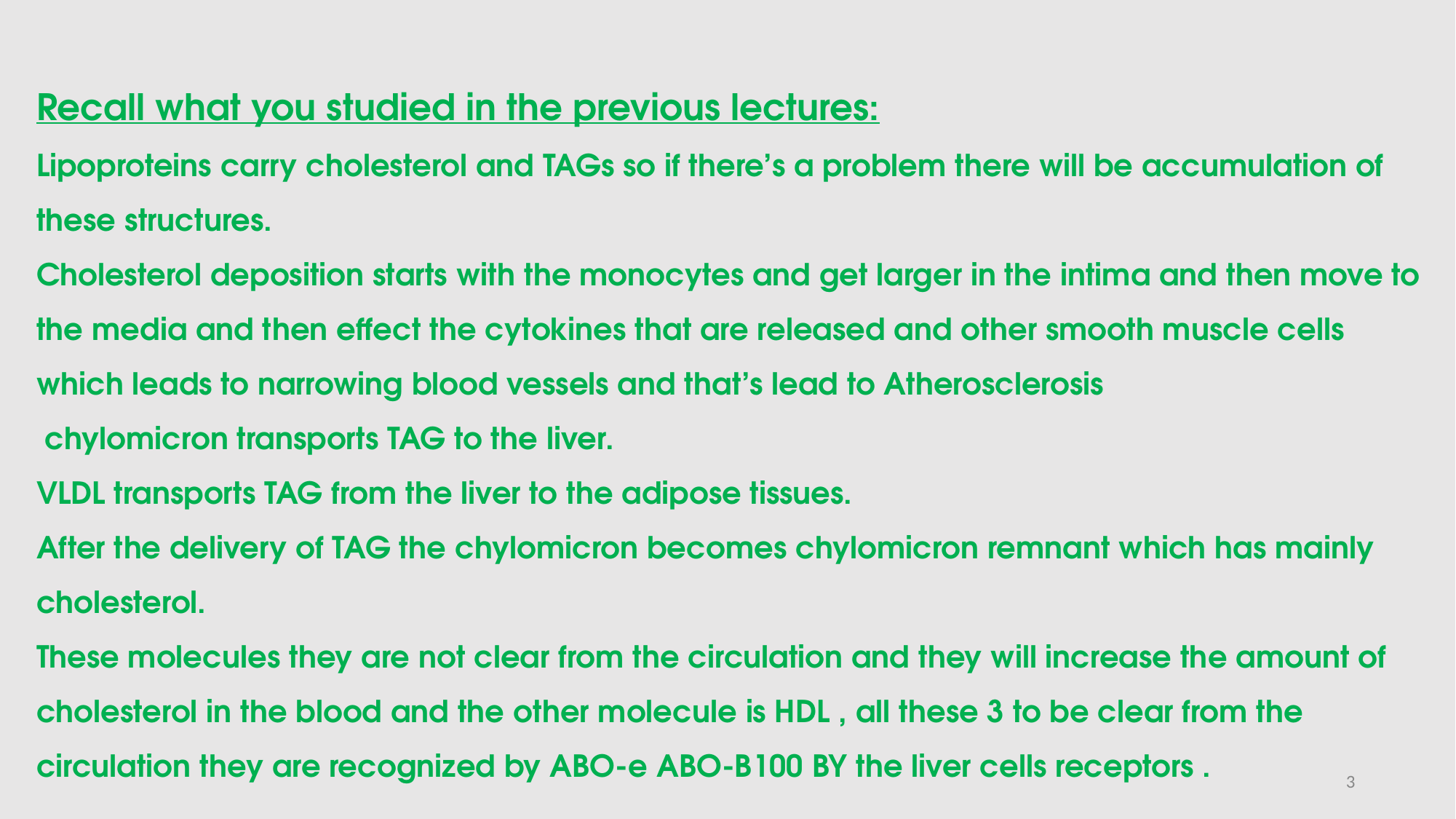

Recall what you studied in the previous lectures:
Lipoproteins carry cholesterol and TAGs so if there’s a problem there will be accumulation of these structures.
Cholesterol deposition starts with the monocytes and get larger in the intima and then move to the media and then effect the cytokines that are released and other smooth muscle cells which leads to narrowing blood vessels and that’s lead to Atherosclerosis
 chylomicron transports TAG to the liver.
VLDL transports TAG from the liver to the adipose tissues.
After the delivery of TAG the chylomicron becomes chylomicron remnant which has mainly cholesterol.
These molecules they are not clear from the circulation and they will increase the amount of cholesterol in the blood and the other molecule is HDL , all these 3 to be clear from the circulation they are recognized by ABO-e ABO-B100 BY the liver cells receptors .
3